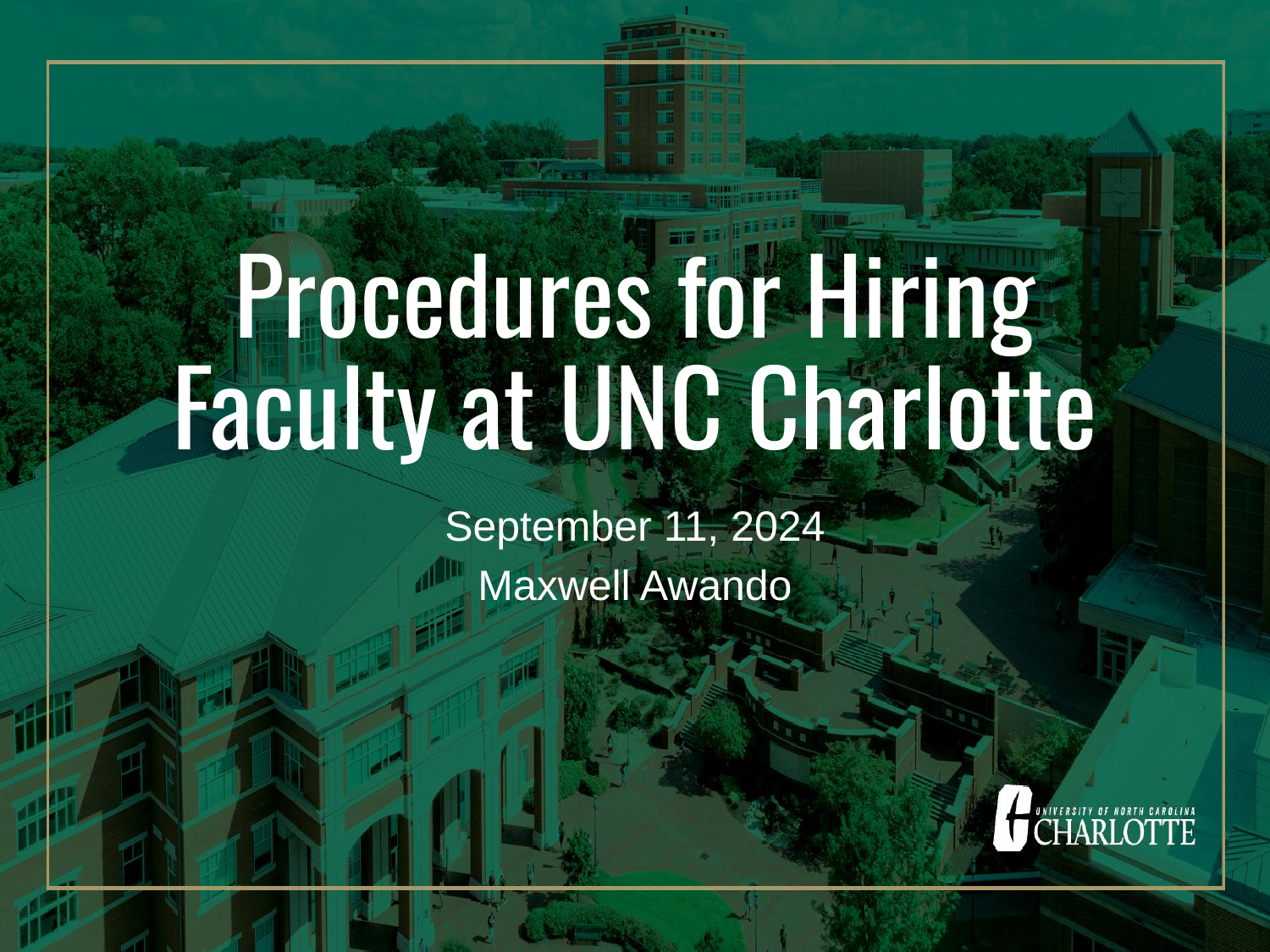

Procedures for Hiring Faculty at UNC Charlotte
September 11, 2024
Maxwell Awando